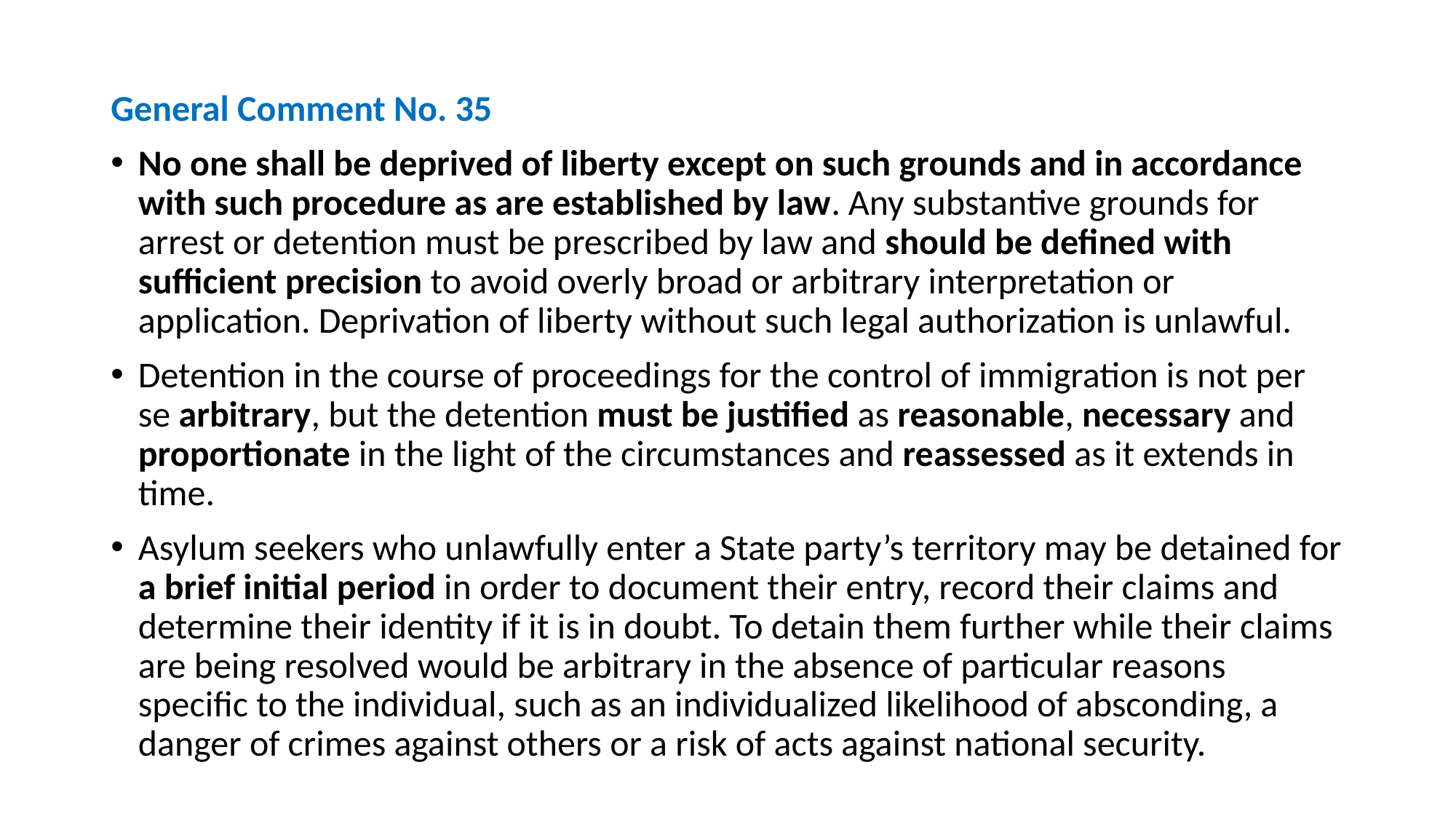

General Comment No. 35
No one shall be deprived of liberty except on such grounds and in accordance with such procedure as are established by law. Any substantive grounds for arrest or detention must be prescribed by law and should be defined with sufficient precision to avoid overly broad or arbitrary interpretation or application. Deprivation of liberty without such legal authorization is unlawful.
Detention in the course of proceedings for the control of immigration is not per se arbitrary, but the detention must be justified as reasonable, necessary and proportionate in the light of the circumstances and reassessed as it extends in time.
Asylum seekers who unlawfully enter a State party’s territory may be detained for a brief initial period in order to document their entry, record their claims and determine their identity if it is in doubt. To detain them further while their claims are being resolved would be arbitrary in the absence of particular reasons specific to the individual, such as an individualized likelihood of absconding, a danger of crimes against others or a risk of acts against national security.